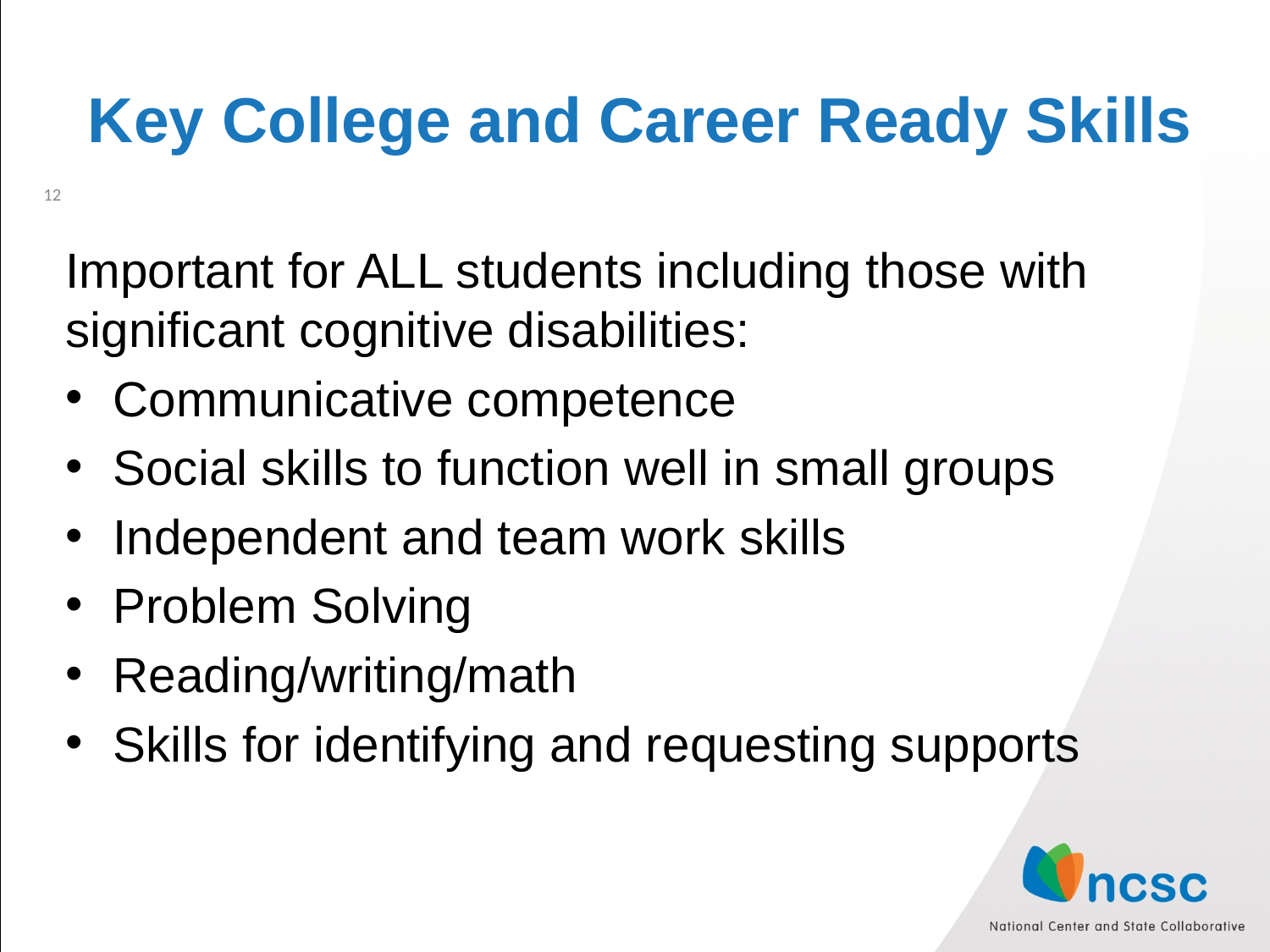

# Key College and Career Ready Skills
12
Important for ALL students including those with significant cognitive disabilities:
Communicative competence
Social skills to function well in small groups
Independent and team work skills
Problem Solving
Reading/writing/math
Skills for identifying and requesting supports